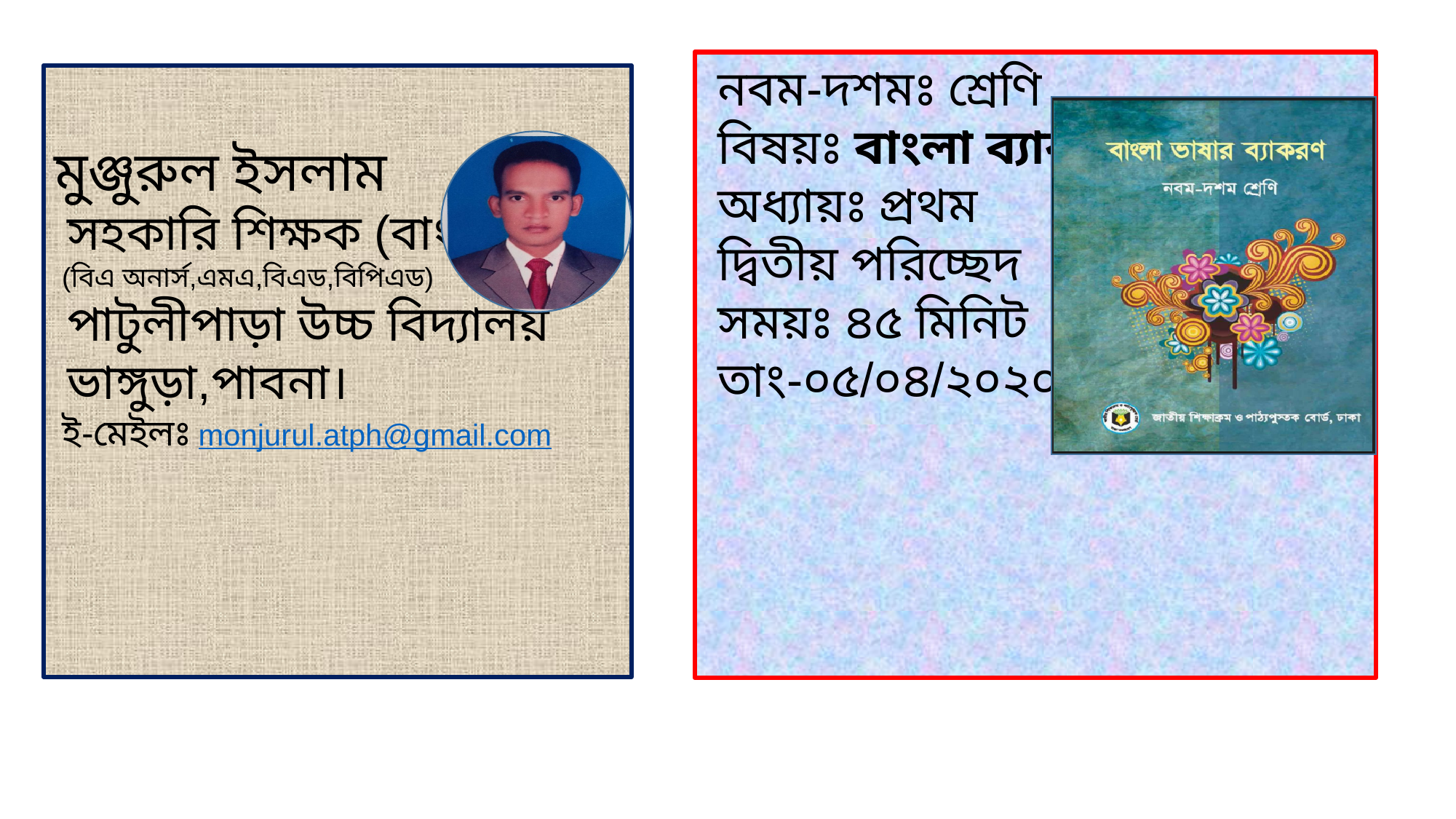

নবম-দশমঃ শ্রেণি
 বিষয়ঃ বাংলা ব্যাকরণ
 অধ্যায়ঃ প্রথম
 দ্বিতীয় পরিচ্ছেদ
 সময়ঃ ৪৫ মিনিট
 তাং-০৫/০৪/২০২০ ইং

মুঞ্জুরুল ইসলাম
 সহকারি শিক্ষক (বাংলা)
 (বিএ অনার্স,এমএ,বিএড,বিপিএড)
 পাটুলীপাড়া উচ্চ বিদ্যালয়
 ভাঙ্গুড়া,পাবনা।
 ই-মেইলঃ monjurul.atph@gmail.com